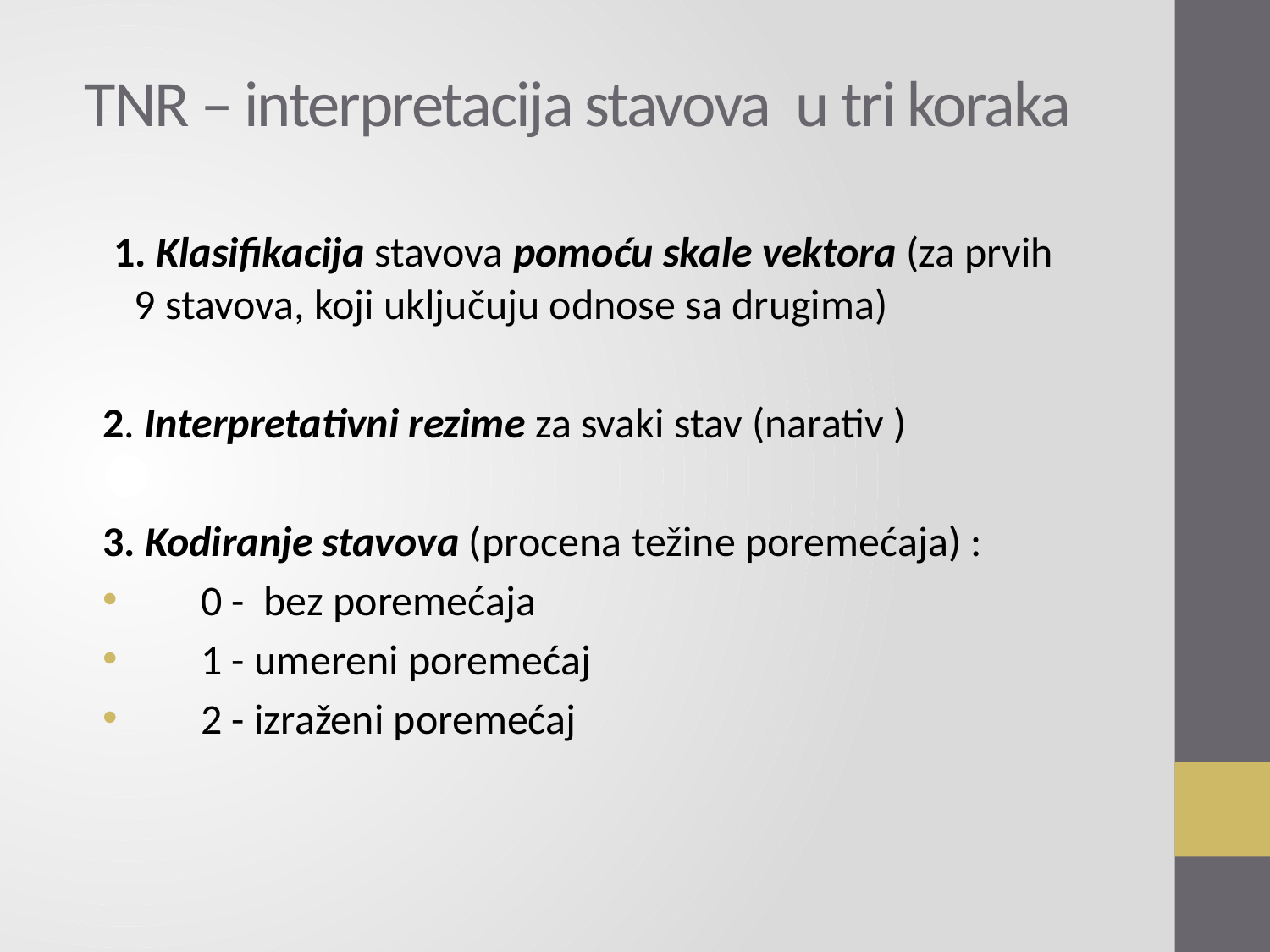

# TNR – interpretacija stavova  u tri koraka
 1. Klasifikacija stavova pomoću skale vektora (za prvih 9 stavova, koji uključuju odnose sa drugima)

2. Interpretativni rezime za svaki stav (narativ )

3. Kodiranje stavova (procena težine poremećaja) :
       0 -  bez poremećaja
       1 - umereni poremećaj
       2 - izraženi poremećaj